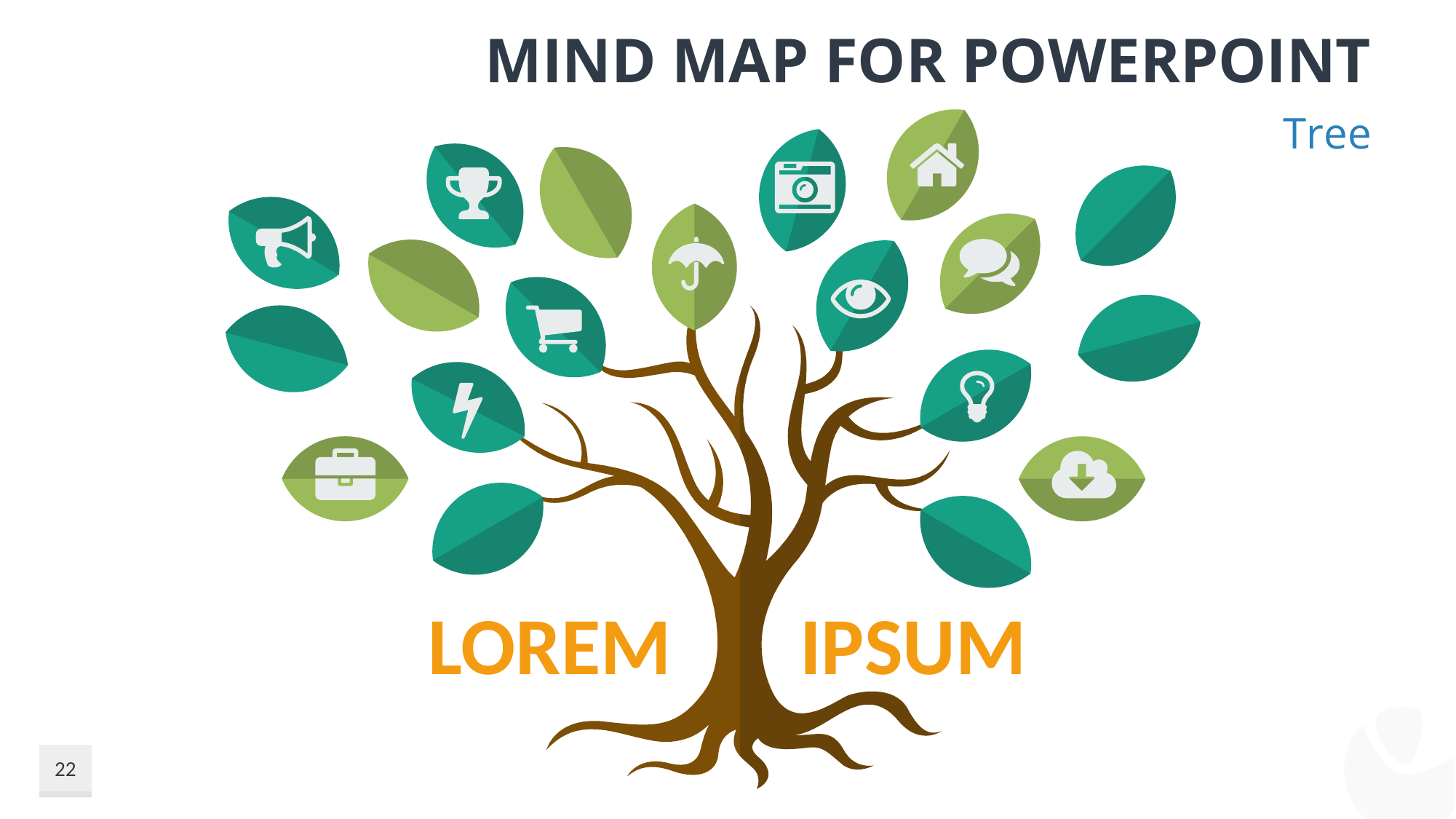

# MIND MAP FOR POWERPOINT
Tree

LOREM       IPSUM
22